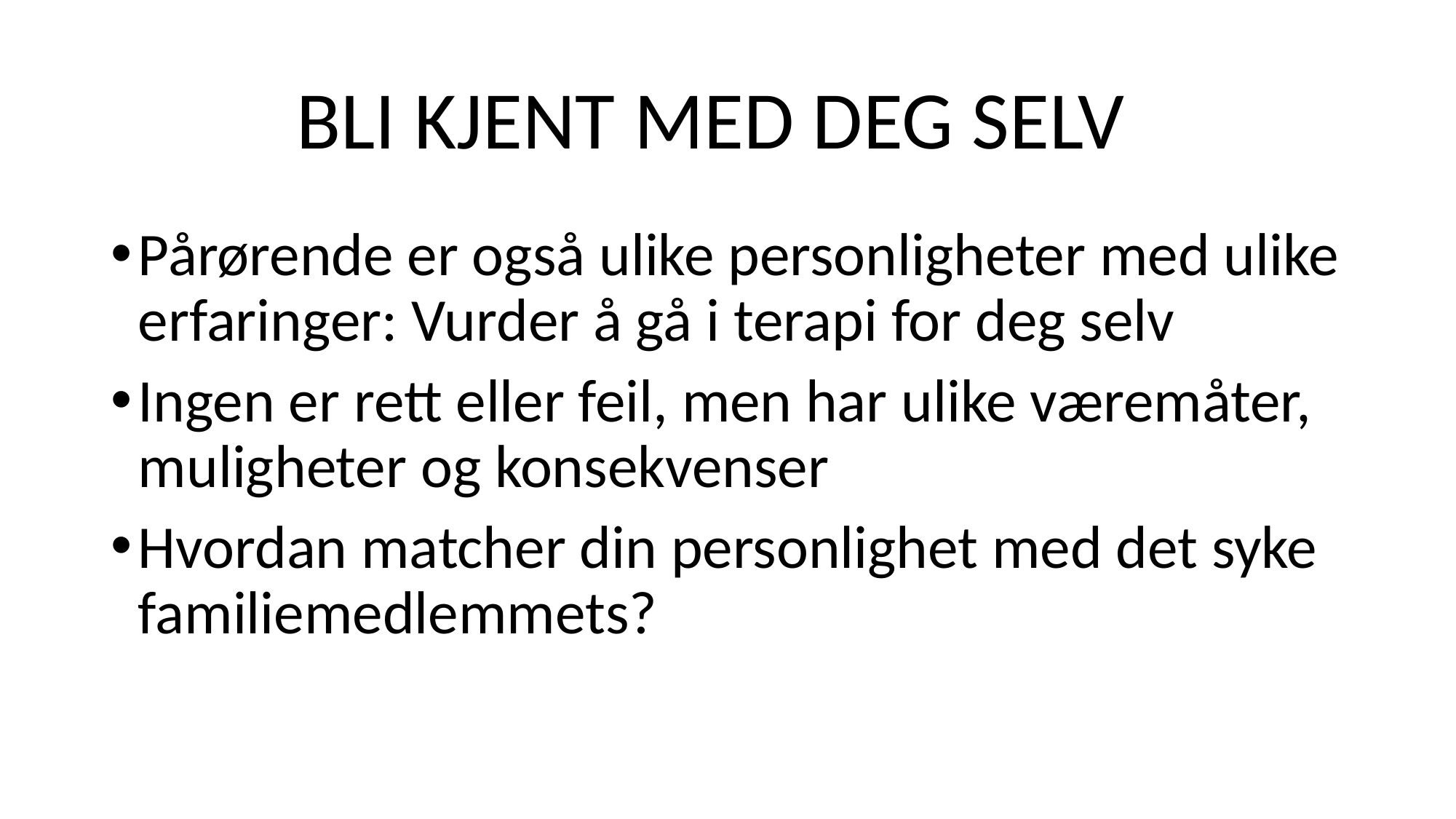

# BLI KJENT MED DEG SELV
Pårørende er også ulike personligheter med ulike erfaringer: Vurder å gå i terapi for deg selv
Ingen er rett eller feil, men har ulike væremåter, muligheter og konsekvenser
Hvordan matcher din personlighet med det syke familiemedlemmets?